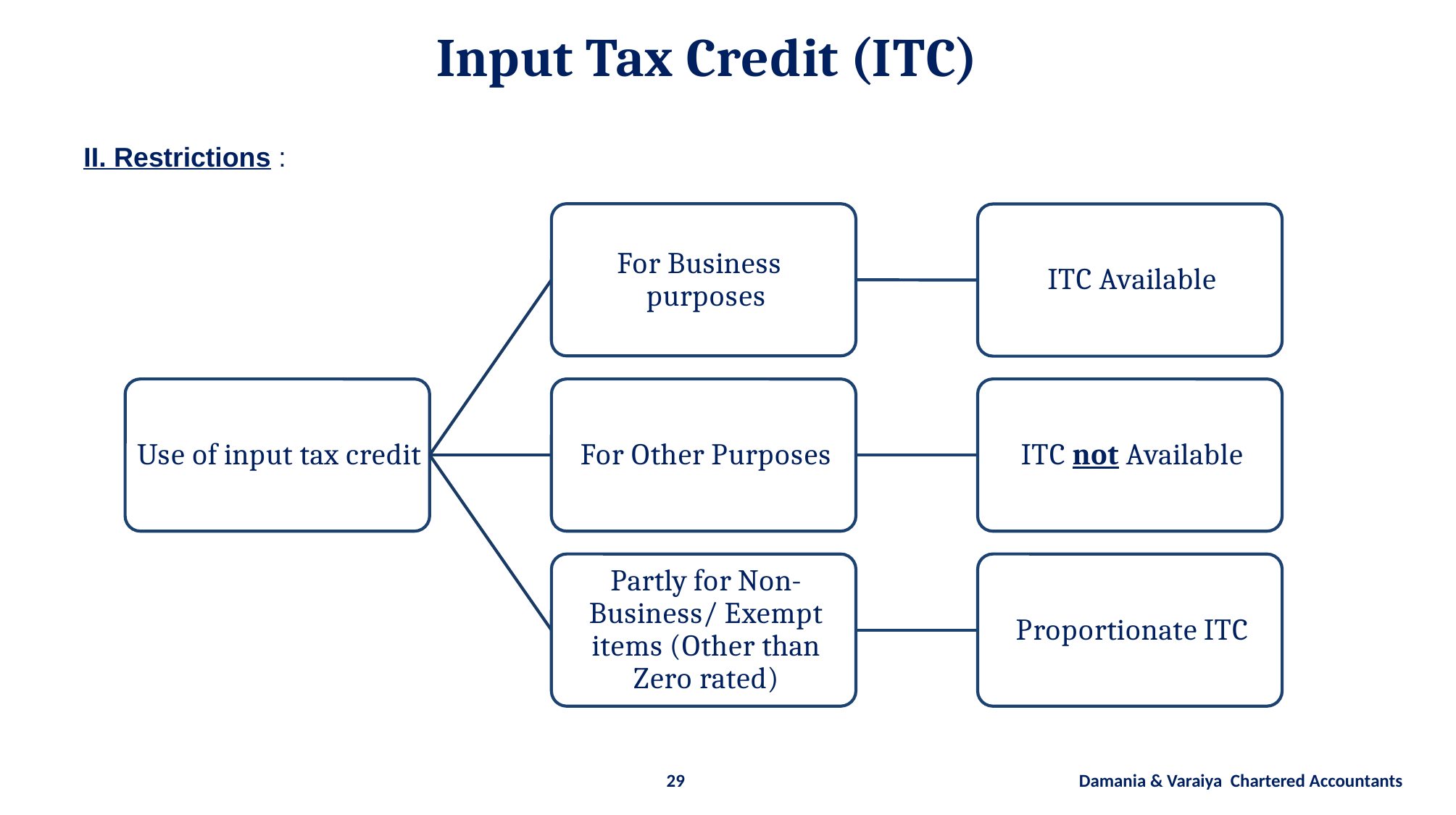

Input Tax Credit (ITC)
II. Restrictions :

Use of input tax credit

For Business   purposes

ITC Available

For Other Purposes

ITC not Available

Partly for Non-Business/ Exempt items (Other than Zero rated)

Proportionate ITC
29                                                                                               Damania & Varaiya  Chartered Accountants